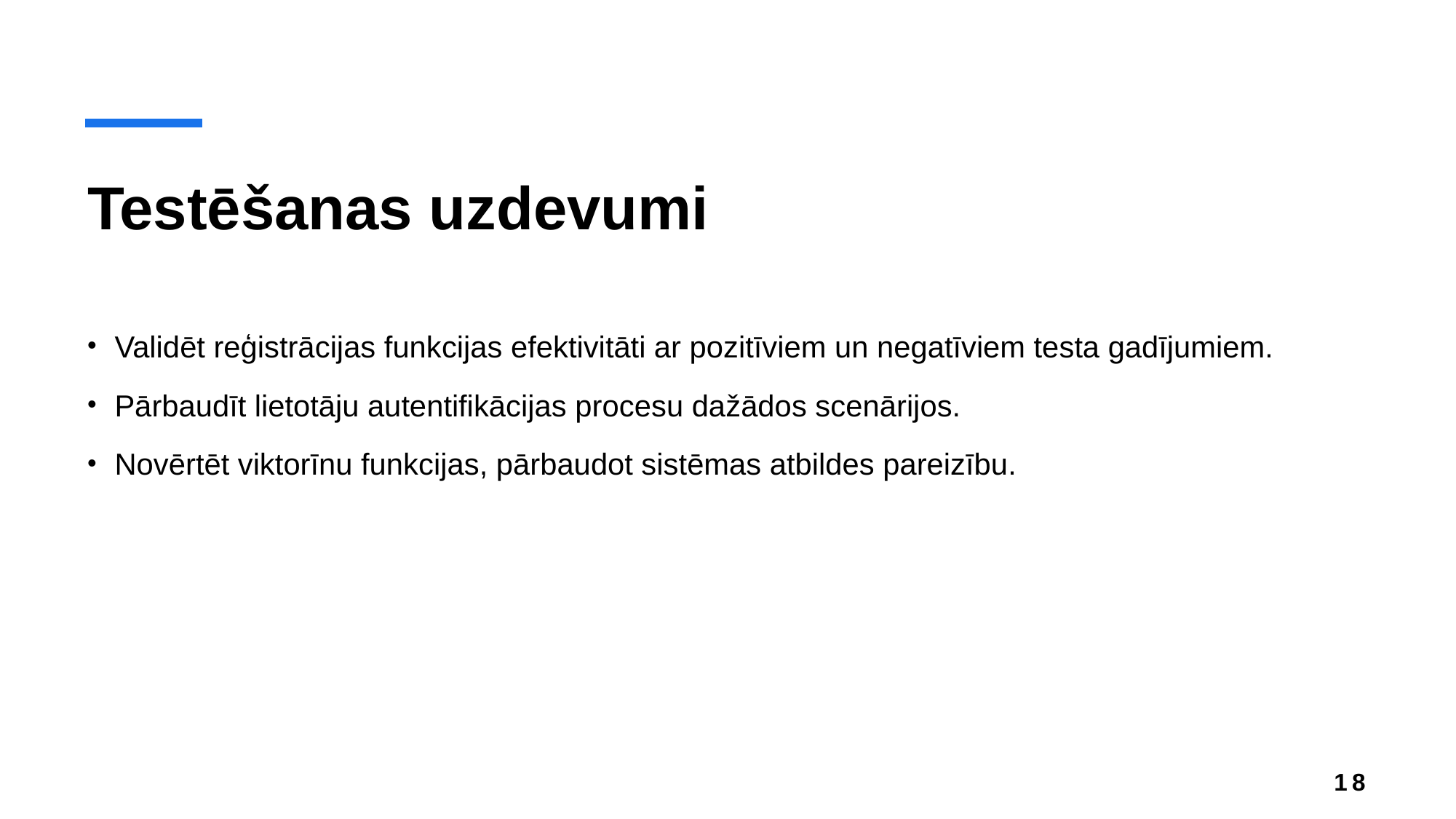

# Testēšanas uzdevumi
Validēt reģistrācijas funkcijas efektivitāti ar pozitīviem un negatīviem testa gadījumiem.
Pārbaudīt lietotāju autentifikācijas procesu dažādos scenārijos.
Novērtēt viktorīnu funkcijas, pārbaudot sistēmas atbildes pareizību.
18